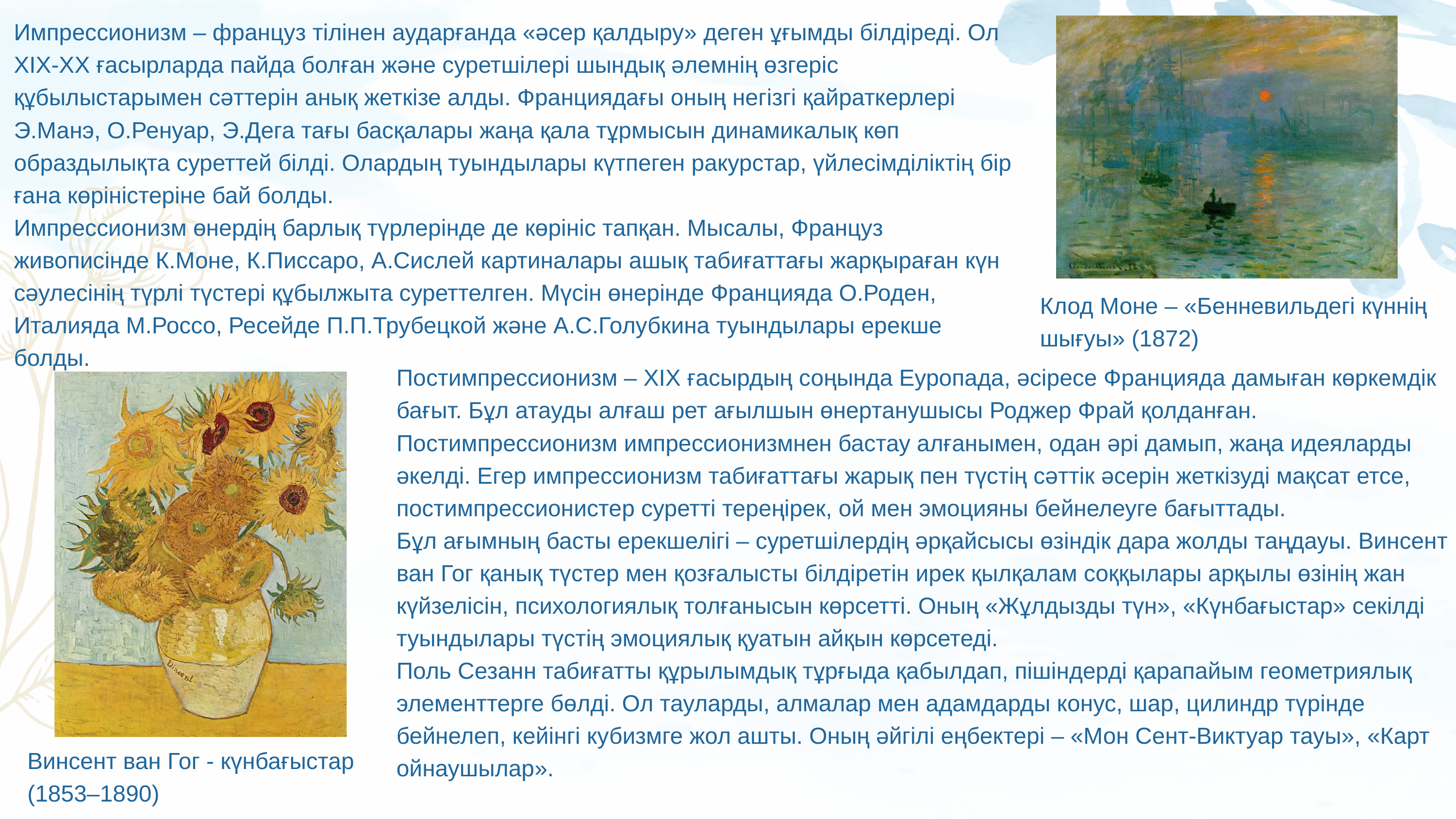

Импрессионизм – француз тілінен аударғанда «әсер қалдыру» деген ұғымды білдіреді. Ол ХІХ-ХХ ғасырларда пайда болған және суретшілері шындық әлемнің өзгеріс құбылыстарымен сәттерін анық жеткізе алды. Франциядағы оның негізгі қайраткерлері Э.Манэ, О.Ренуар, Э.Дега тағы басқалары жаңа қала тұрмысын динамикалық көп образдылықта суреттей білді. Олардың туындылары күтпеген ракурстар, үйлесімділіктің бір ғана көріністеріне бай болды.
Импрессионизм өнердің барлық түрлерінде де көрініс тапқан. Мысалы, Француз живописінде К.Моне, К.Писсаро, А.Сислей картиналары ашық табиғаттағы жарқыраған күн сәулесінің түрлі түстері құбылжыта суреттелген. Мүсін өнерінде Францияда О.Роден, Италияда М.Россо, Ресейде П.П.Трубецкой және А.С.Голубкина туындылары ерекше болды.

Клод Моне – «Бенневильдегі күннің шығуы» (1872)
Постимпрессионизм – XIX ғасырдың соңында Еуропада, әсіресе Францияда дамыған көркемдік бағыт. Бұл атауды алғаш рет ағылшын өнертанушысы Роджер Фрай қолданған. Постимпрессионизм импрессионизмнен бастау алғанымен, одан әрі дамып, жаңа идеяларды әкелді. Егер импрессионизм табиғаттағы жарық пен түстің сәттік әсерін жеткізуді мақсат етсе, постимпрессионистер суретті тереңірек, ой мен эмоцияны бейнелеуге бағыттады.
Бұл ағымның басты ерекшелігі – суретшілердің әрқайсысы өзіндік дара жолды таңдауы. Винсент ван Гог қанық түстер мен қозғалысты білдіретін ирек қылқалам соққылары арқылы өзінің жан күйзелісін, психологиялық толғанысын көрсетті. Оның «Жұлдызды түн», «Күнбағыстар» секілді туындылары түстің эмоциялық қуатын айқын көрсетеді.
Поль Сезанн табиғатты құрылымдық тұрғыда қабылдап, пішіндерді қарапайым геометриялық элементтерге бөлді. Ол тауларды, алмалар мен адамдарды конус, шар, цилиндр түрінде бейнелеп, кейінгі кубизмге жол ашты. Оның әйгілі еңбектері – «Мон Сент-Виктуар тауы», «Карт ойнаушылар».

Винсент ван Гог - күнбағыстар (1853–1890)